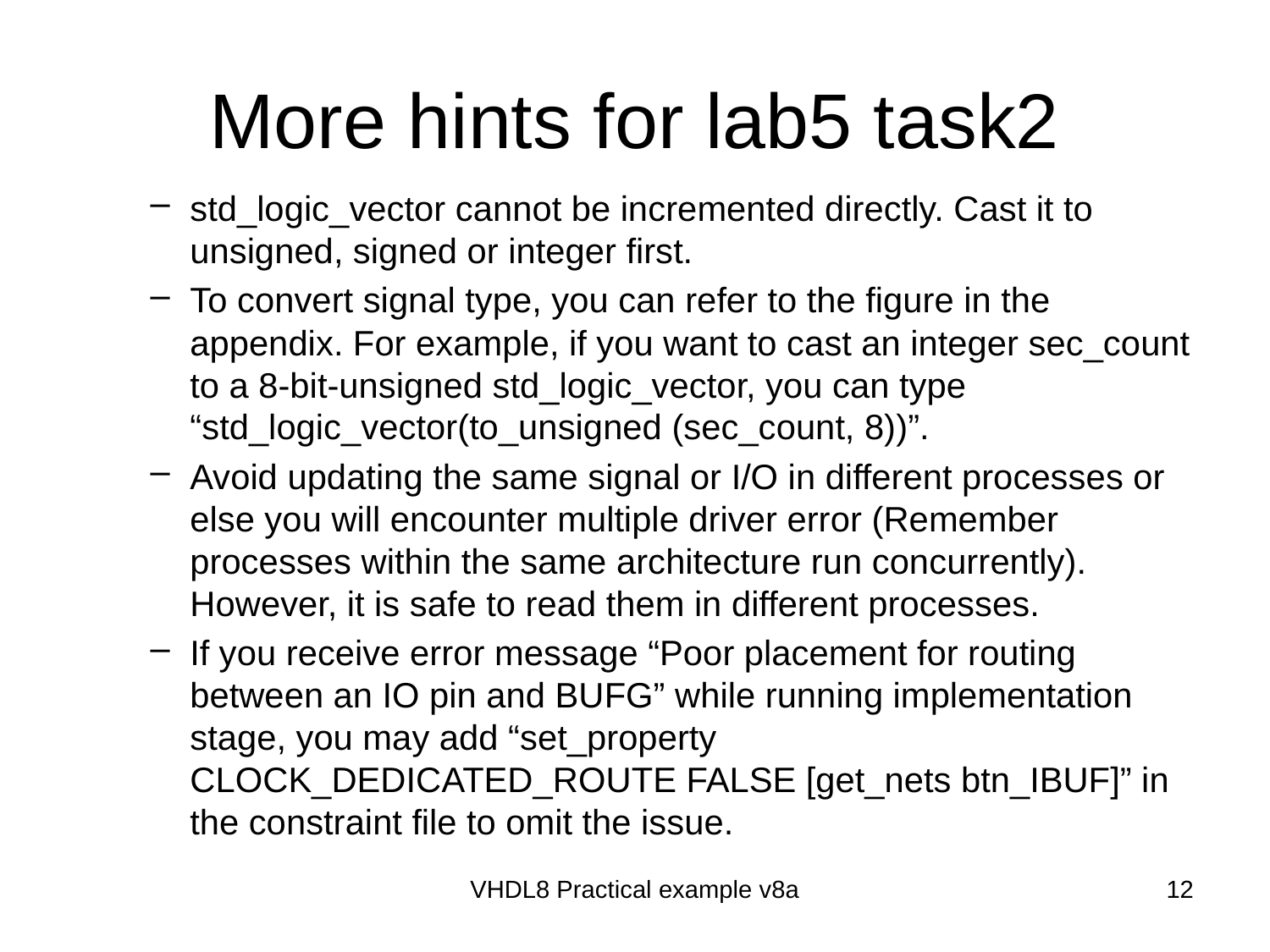

# More hints for lab5 task2
std_logic_vector cannot be incremented directly. Cast it to unsigned, signed or integer first.
To convert signal type, you can refer to the figure in the appendix. For example, if you want to cast an integer sec_count to a 8-bit-unsigned std_logic_vector, you can type “std_logic_vector(to_unsigned (sec_count, 8))”.
Avoid updating the same signal or I/O in different processes or else you will encounter multiple driver error (Remember processes within the same architecture run concurrently). However, it is safe to read them in different processes.
If you receive error message “Poor placement for routing between an IO pin and BUFG” while running implementation stage, you may add “set_property CLOCK_DEDICATED_ROUTE FALSE [get_nets btn_IBUF]” in the constraint file to omit the issue.

VHDL8 Practical example v8a
12